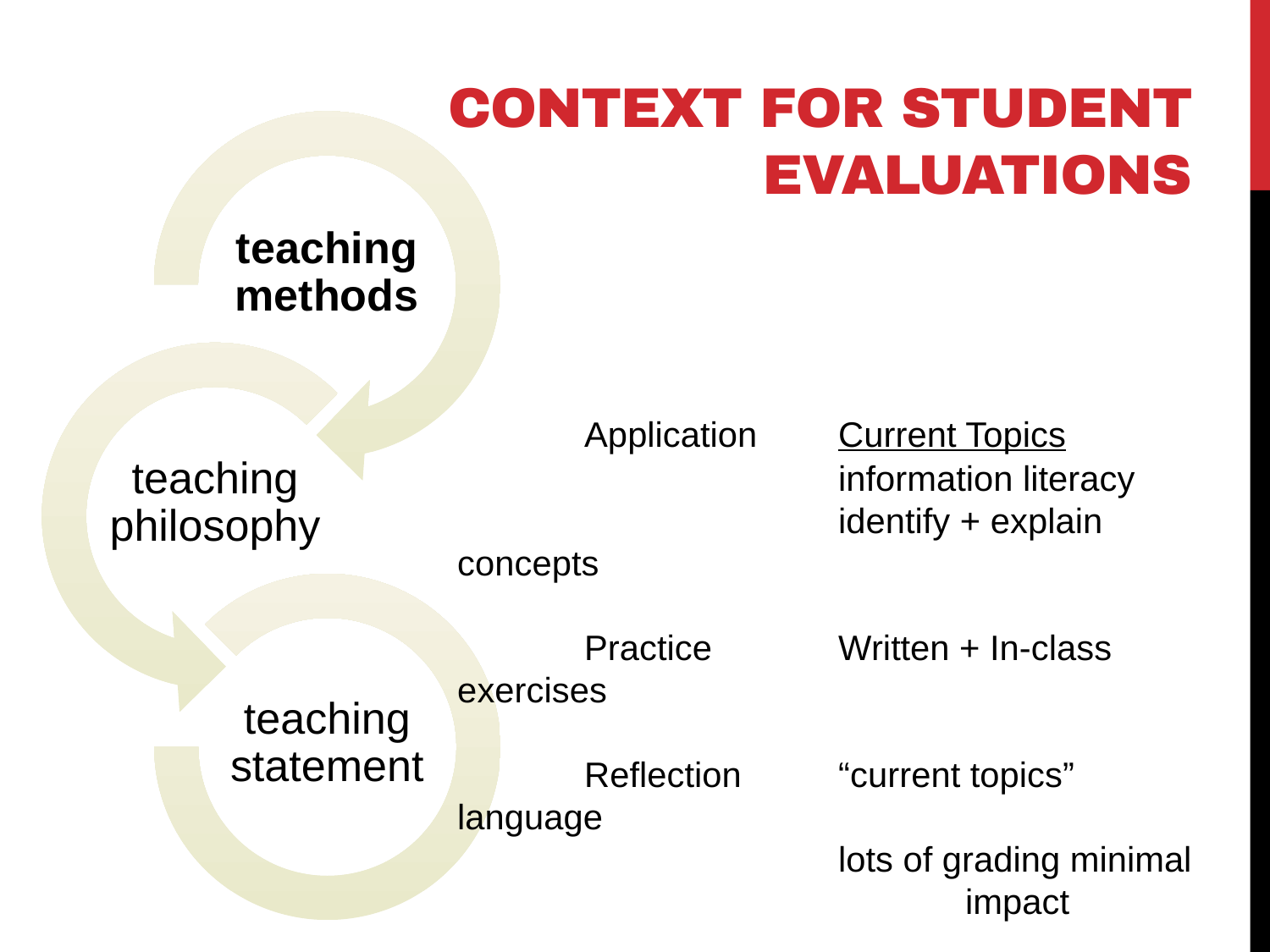

# Context for student evaluations
teaching methods
teaching philosophy
teaching statement

	Application	Current Topics
			information literacy
			identify + explain concepts

	Practice 	Written + In-class exercises

	Reflection	“current topics” language
			lots of grading minimal 				impact